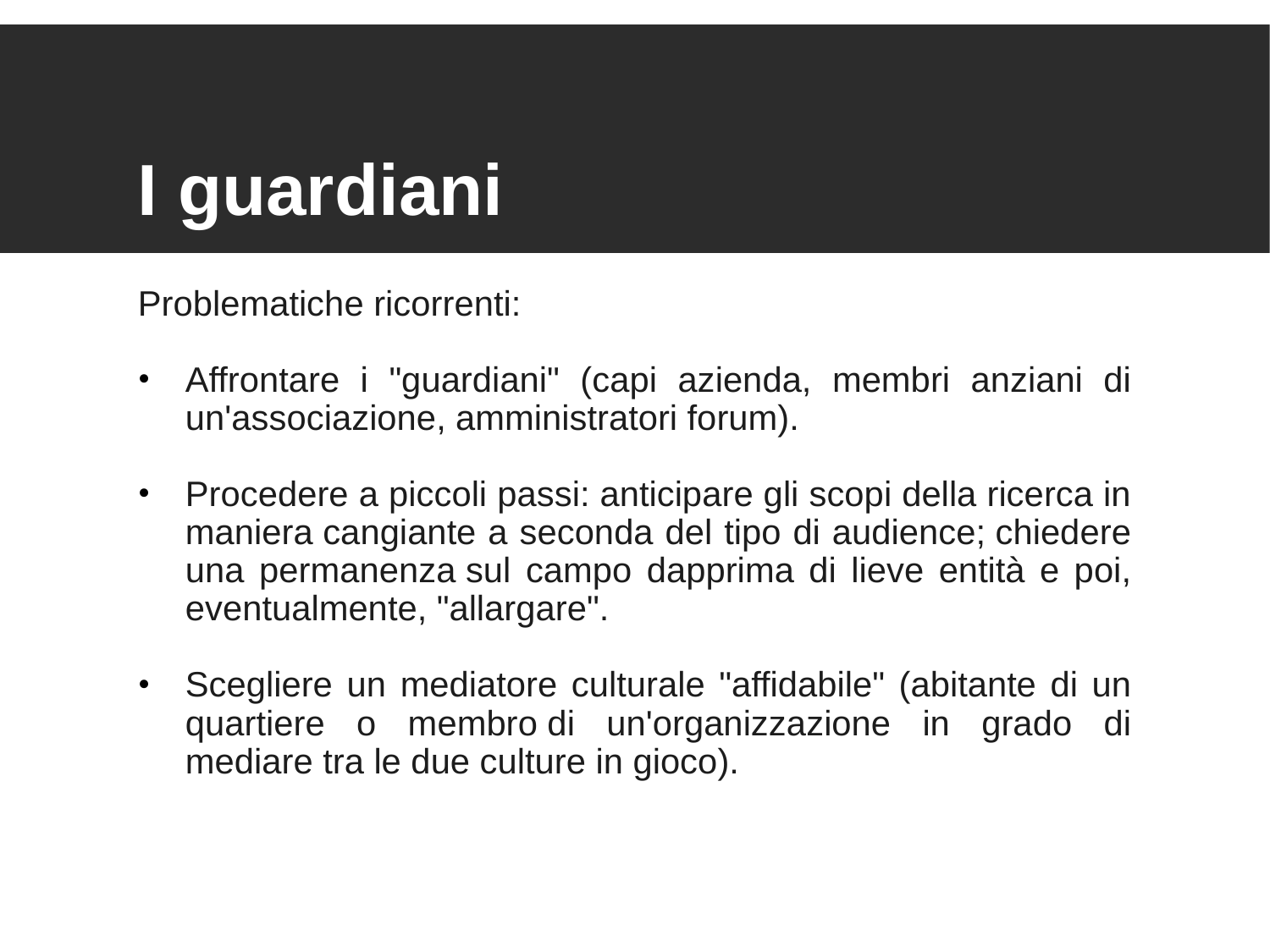

I guardiani
Problematiche ricorrenti:

Affrontare i "guardiani" (capi azienda, membri anziani di un'associazione, amministratori forum).

Procedere a piccoli passi: anticipare gli scopi della ricerca in maniera cangiante a seconda del tipo di audience; chiedere una permanenza sul campo dapprima di lieve entità e poi, eventualmente, "allargare".

Scegliere un mediatore culturale "affidabile" (abitante di un quartiere o membro di un'organizzazione in grado di mediare tra le due culture in gioco).